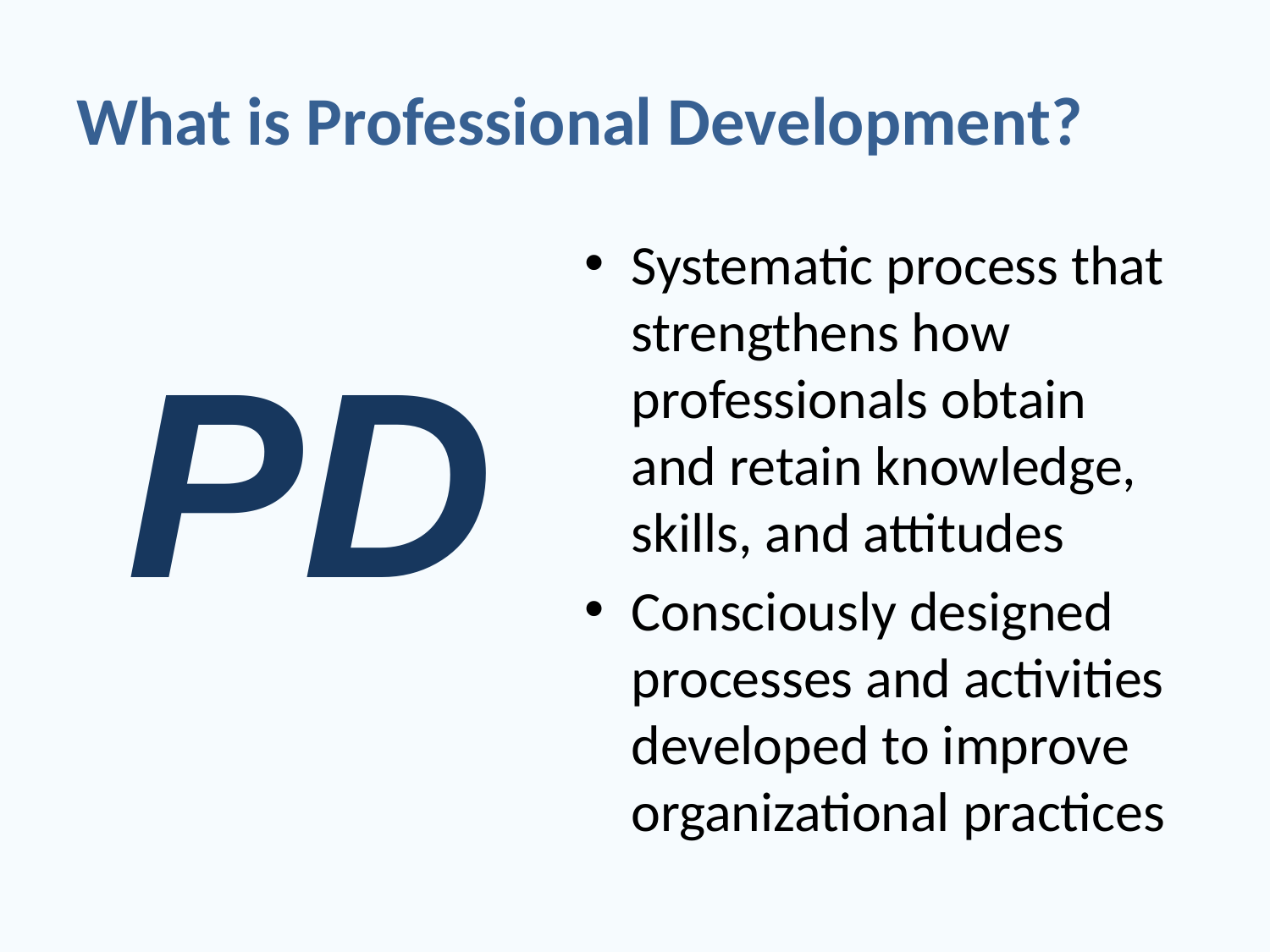

# What is Professional Development?
Systematic process that strengthens how professionals obtain and retain knowledge, skills, and attitudes
Consciously designed processes and activities developed to improve organizational practices
PD